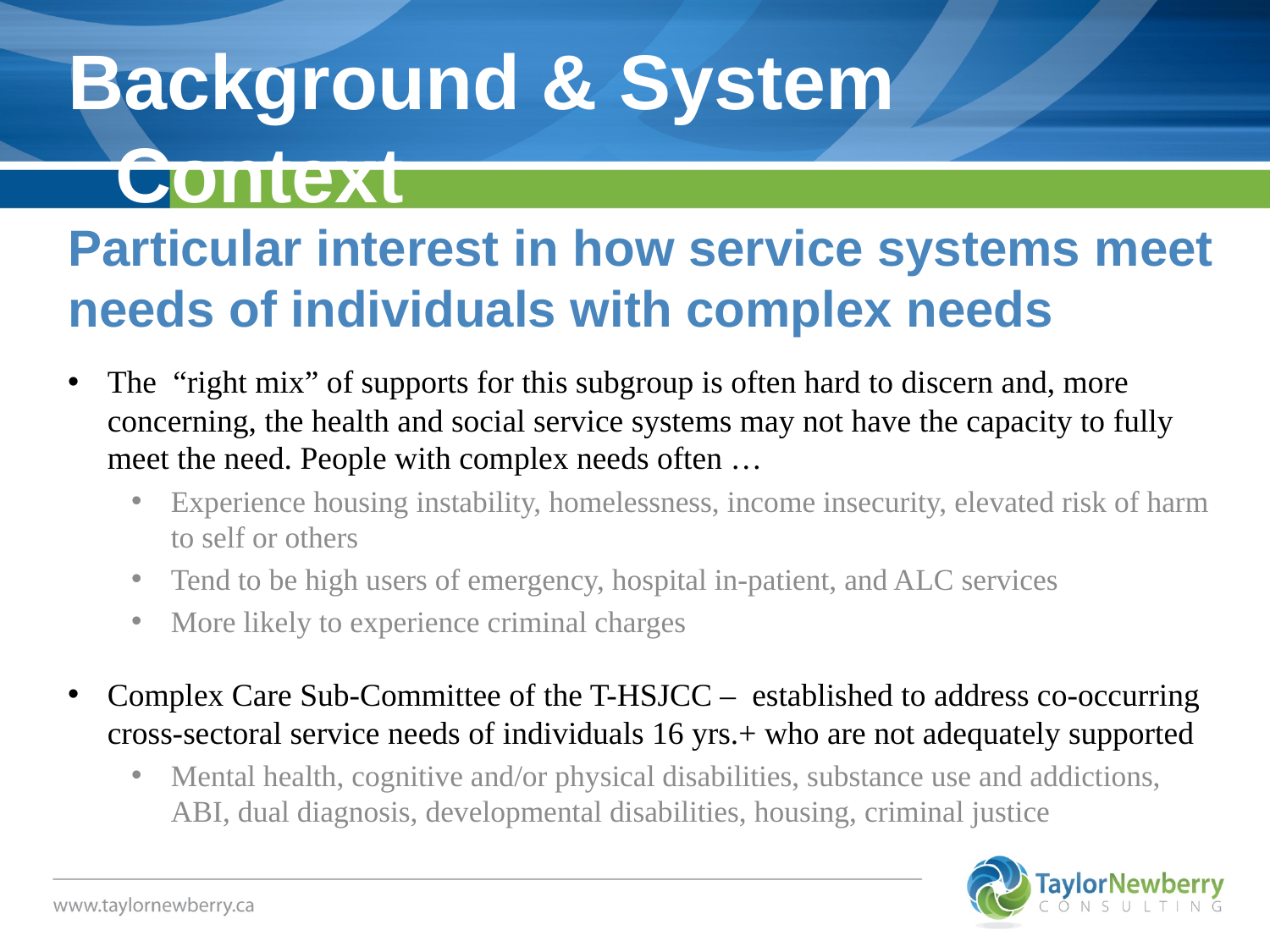

Background & System Context
# Particular interest in how service systems meet needs of individuals with complex needs
The  “right mix” of supports for this subgroup is often hard to discern and, more concerning, the health and social service systems may not have the capacity to fully meet the need. People with complex needs often …
Experience housing instability, homelessness, income insecurity, elevated risk of harm to self or others
Tend to be high users of emergency, hospital in-patient, and ALC services
More likely to experience criminal charges

Complex Care Sub-Committee of the T-HSJCC –  established to address co-occurring cross-sectoral service needs of individuals 16 yrs.+ who are not adequately supported
Mental health, cognitive and/or physical disabilities, substance use and addictions, ABI, dual diagnosis, developmental disabilities, housing, criminal justice